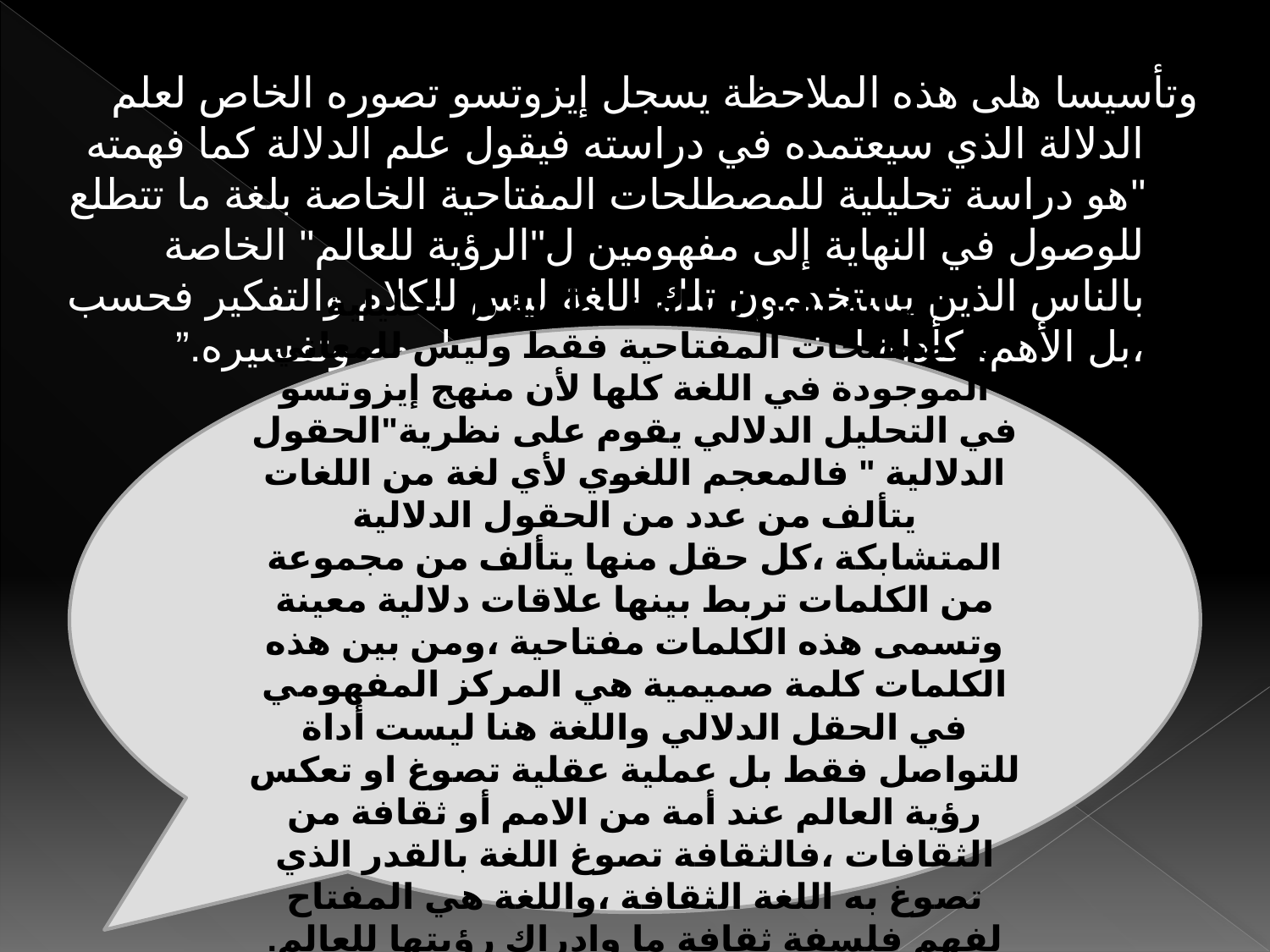

#
وتأسيسا هلى هذه الملاحظة يسجل إيزوتسو تصوره الخاص لعلم الدلالة الذي سيعتمده في دراسته فيقول علم الدلالة كما فهمته "هو دراسة تحليلية للمصطلحات المفتاحية الخاصة بلغة ما تتطلع للوصول في النهاية إلى مفهومين ل"الرؤية للعالم" الخاصة بالناس الذين يستخدمون تلك اللغة ليس للكلام والتفكير فحسب ،بل الأهم، كأداة لمفهمة العالم الذي يحيط بهم وتفسيره.”
أي أنه ليس بدراسة نظرية بل تحليلية للمصطلحات المفتاحية فقط وليس للمعاني الموجودة في اللغة كلها لأن منهج إيزوتسو في التحليل الدلالي يقوم على نظرية"الحقول الدلالية " فالمعجم اللغوي لأي لغة من اللغات يتألف من عدد من الحقول الدلالية المتشابكة ،كل حقل منها يتألف من مجموعة من الكلمات تربط بينها علاقات دلالية معينة وتسمى هذه الكلمات مفتاحية ،ومن بين هذه الكلمات كلمة صميمية هي المركز المفهومي في الحقل الدلالي واللغة هنا ليست أداة للتواصل فقط بل عملية عقلية تصوغ او تعكس رؤية العالم عند أمة من الامم أو ثقافة من الثقافات ،فالثقافة تصوغ اللغة بالقدر الذي تصوغ به اللغة الثقافة ،واللغة هي المفتاح لفهم فلسفة ثقافة ما وإدراك رؤيتها للعالم.